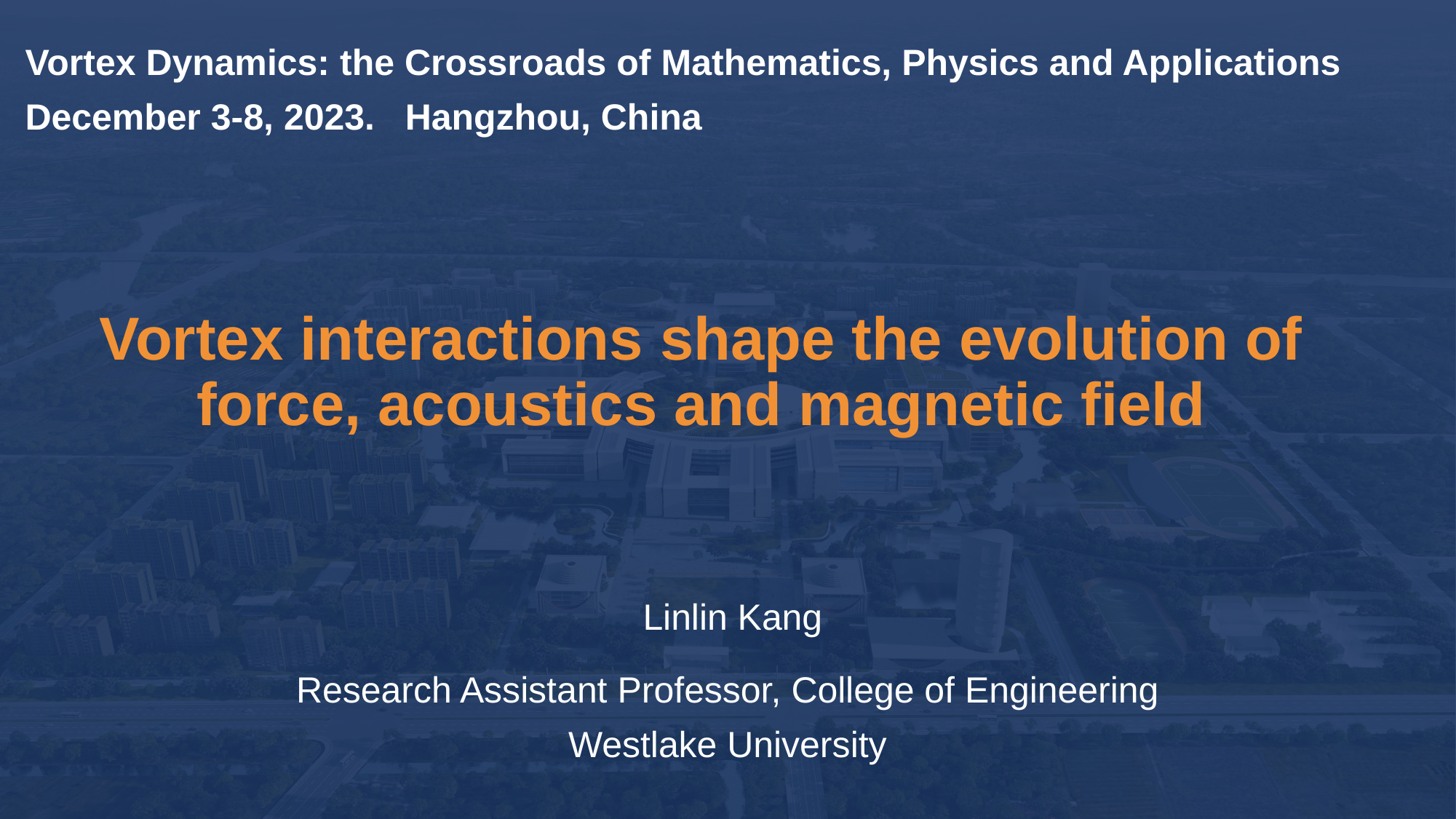

Vortex Dynamics: the Crossroads of Mathematics, Physics and Applications
December 3-8, 2023.   Hangzhou, China
Vortex interactions shape the evolution of force, acoustics and magnetic field
 Linlin Kang

Research Assistant Professor, College of Engineering
Westlake University